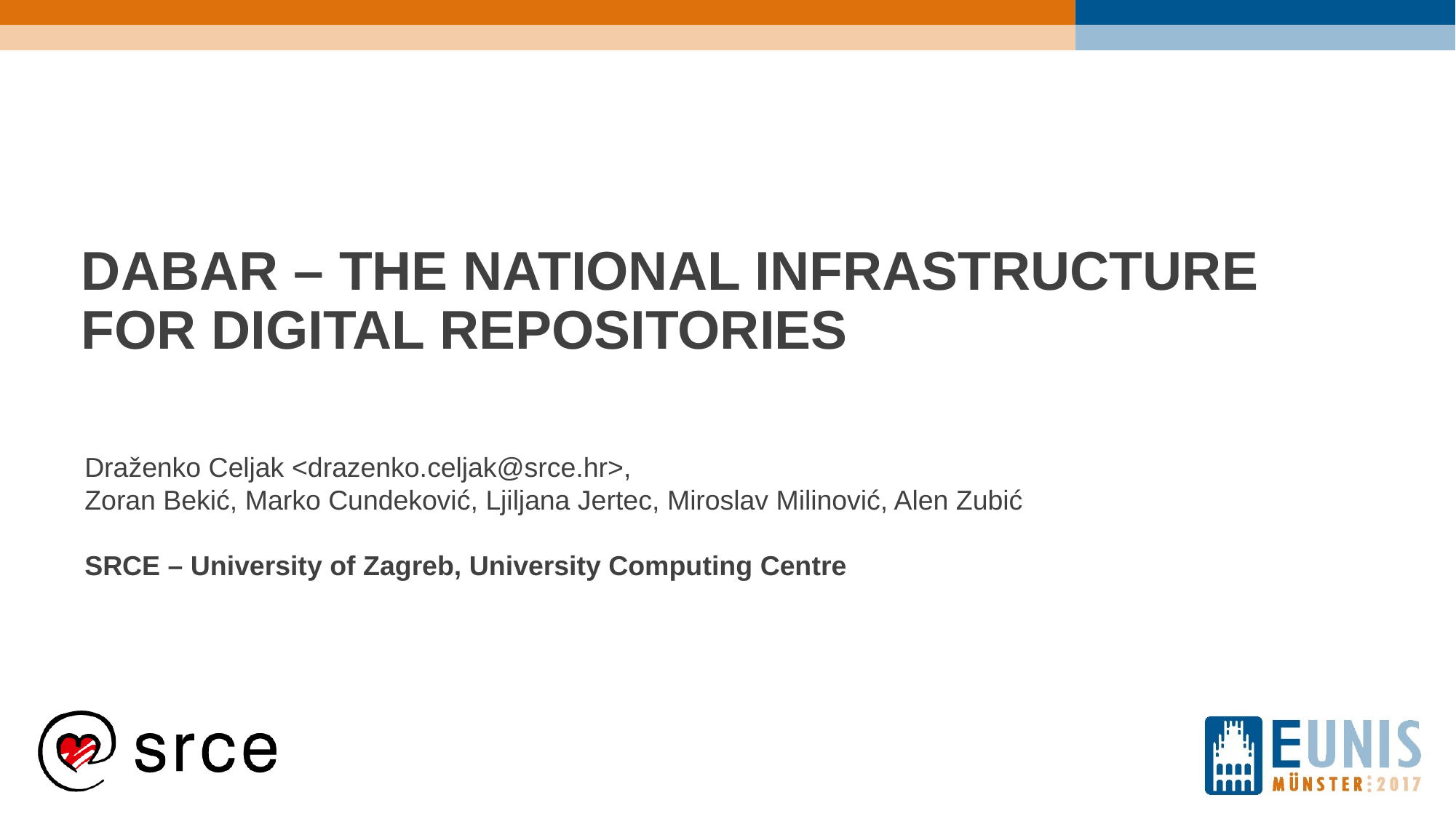

DABAR – The National Infrastructure for Digital Repositories

Draženko Celjak <drazenko.celjak@srce.hr>,
Zoran Bekić, Marko Cundeković, Ljiljana Jertec, Miroslav Milinović, Alen Zubić

SRCE – University of Zagreb, University Computing Centre